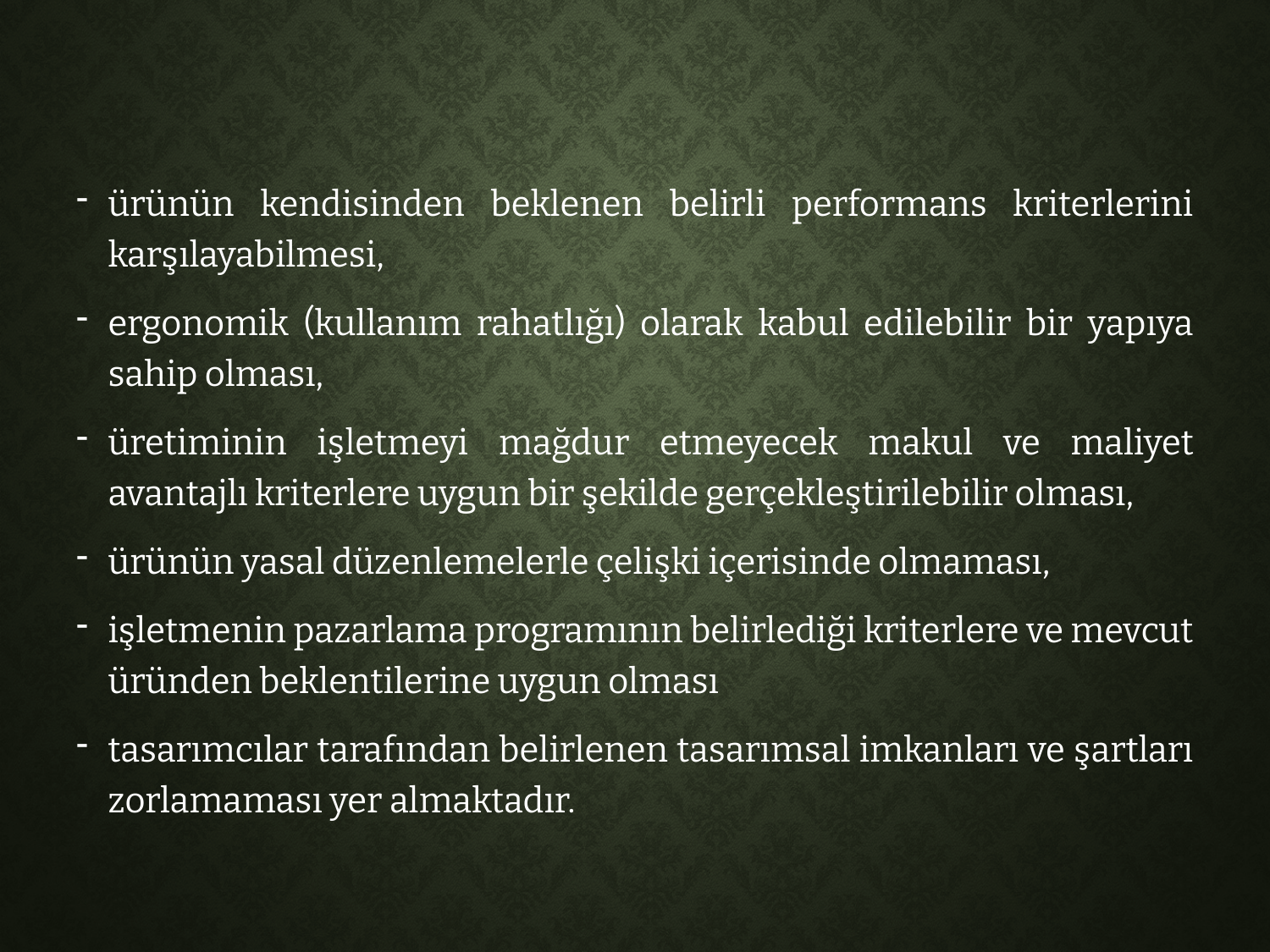

ürünün kendisinden beklenen belirli performans kriterlerini karşılayabilmesi,
ergonomik (kullanım rahatlığı) olarak kabul edilebilir bir yapıya sahip olması,
üretiminin işletmeyi mağdur etmeyecek makul ve maliyet avantajlı kriterlere uygun bir şekilde gerçekleştirilebilir olması,
ürünün yasal düzenlemelerle çelişki içerisinde olmaması,
işletmenin pazarlama programının belirlediği kriterlere ve mevcut üründen beklentilerine uygun olması
tasarımcılar tarafından belirlenen tasarımsal imkanları ve şartları zorlamaması yer almaktadır.